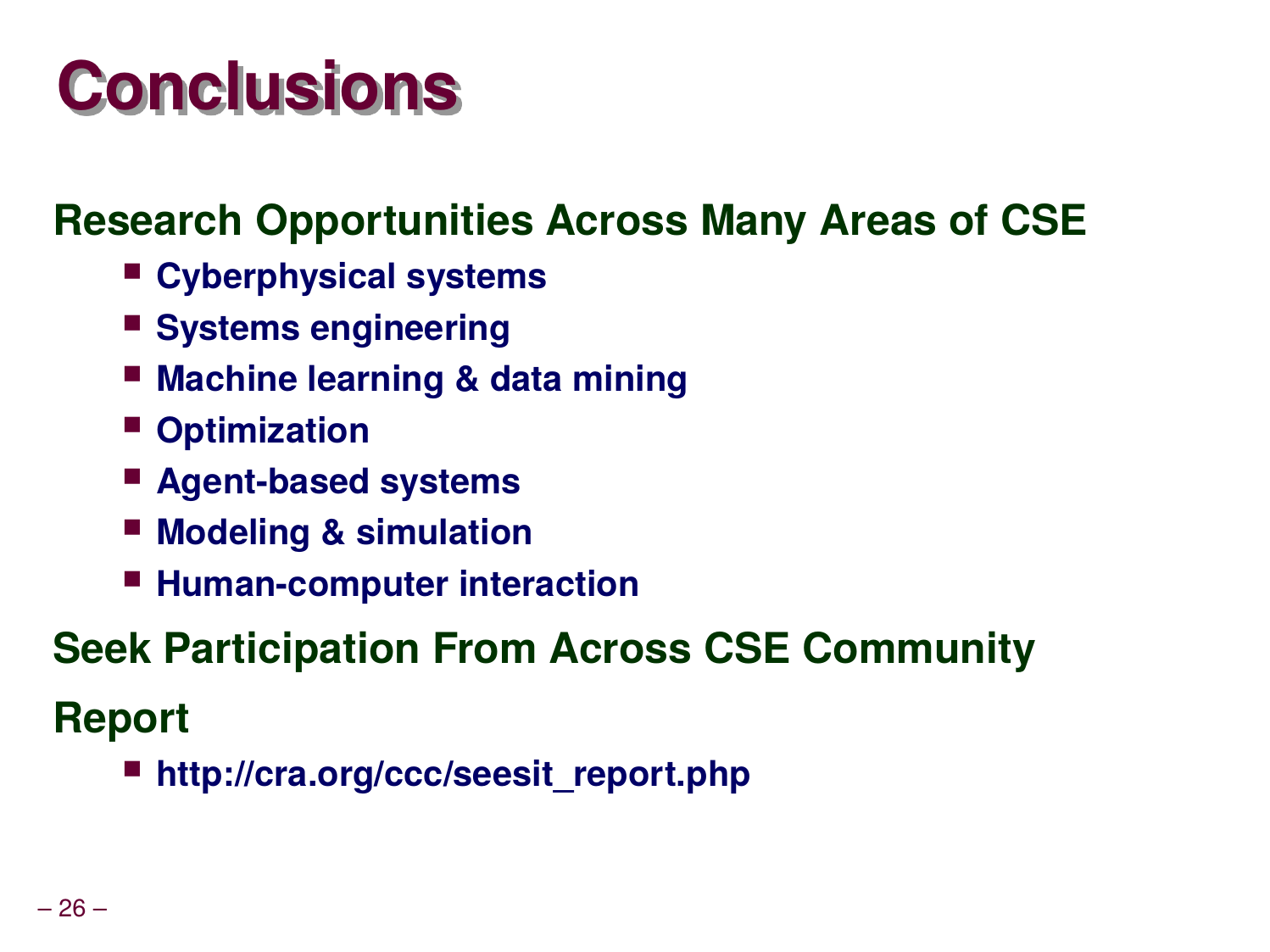

# Conclusions
Research Opportunities Across Many Areas of CSE
Cyberphysical systems
Systems engineering
Machine learning & data mining
Optimization
Agent-based systems
Modeling & simulation
Human-computer interaction
Seek Participation From Across CSE Community
Report
http://cra.org/ccc/seesit_report.php